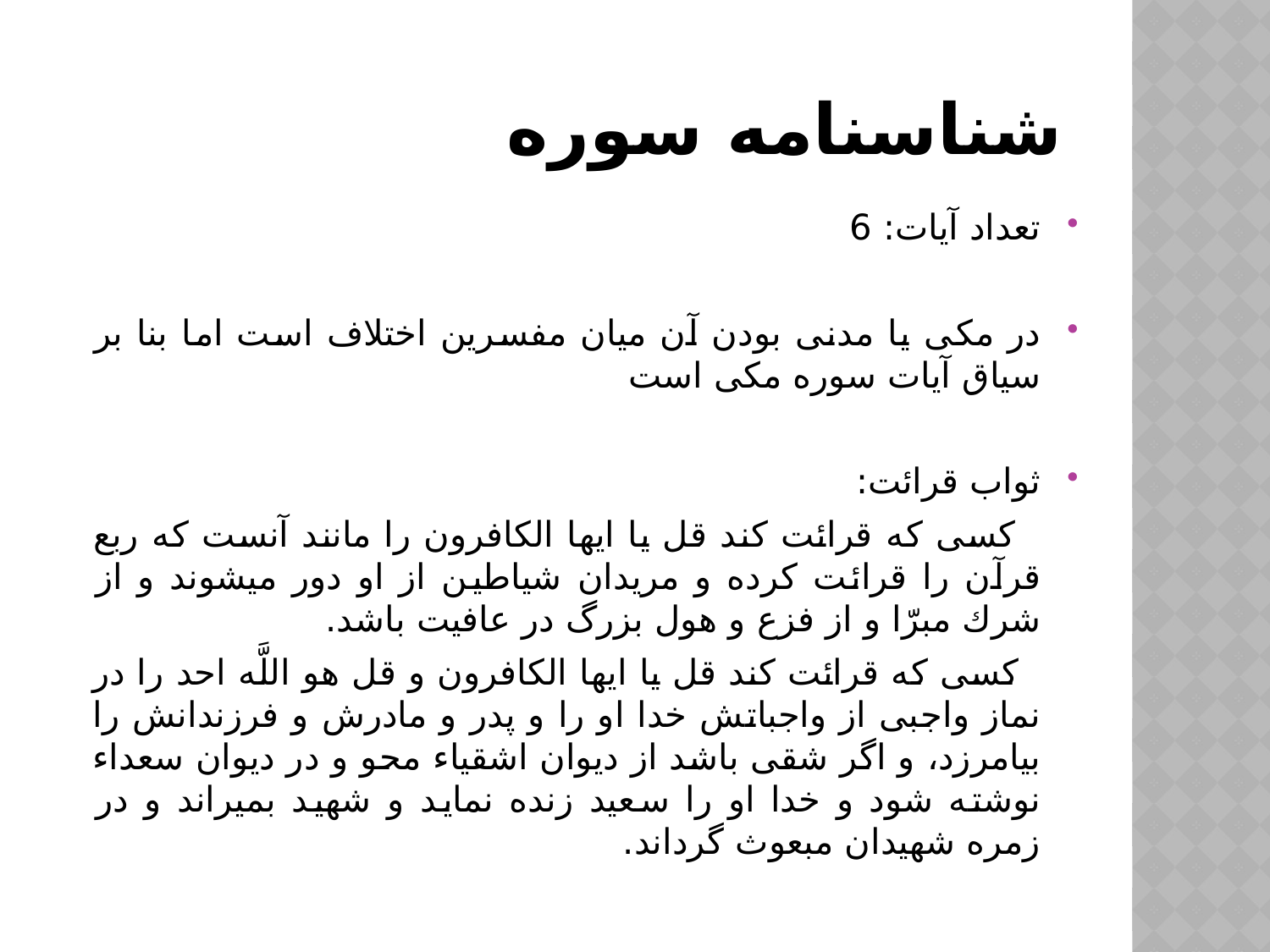

# شناسنامه سوره
تعداد آیات: 6

در مکی یا مدنی بودن آن میان مفسرین اختلاف است اما بنا بر سیاق آیات سوره مکی است

ثواب قرائت:
     كسى كه قرائت كند قل يا ايها الكافرون را مانند آنست كه ربع قرآن را قرائت كرده و مريدان شياطين از او دور ميشوند و از شرك مبرّا و از فزع و هول بزرگ در عافيت باشد.
     كسى كه قرائت كند قل يا ايها الكافرون و قل هو اللَّه احد را در نماز واجبى از واجباتش خدا او را و پدر و مادرش و فرزندانش را بيامرزد، و اگر شقى باشد از ديوان اشقياء محو و در ديوان سعداء نوشته شود و خدا او را سعيد زنده نمايد و شهيد بميراند و در زمره شهيدان مبعوث گرداند.